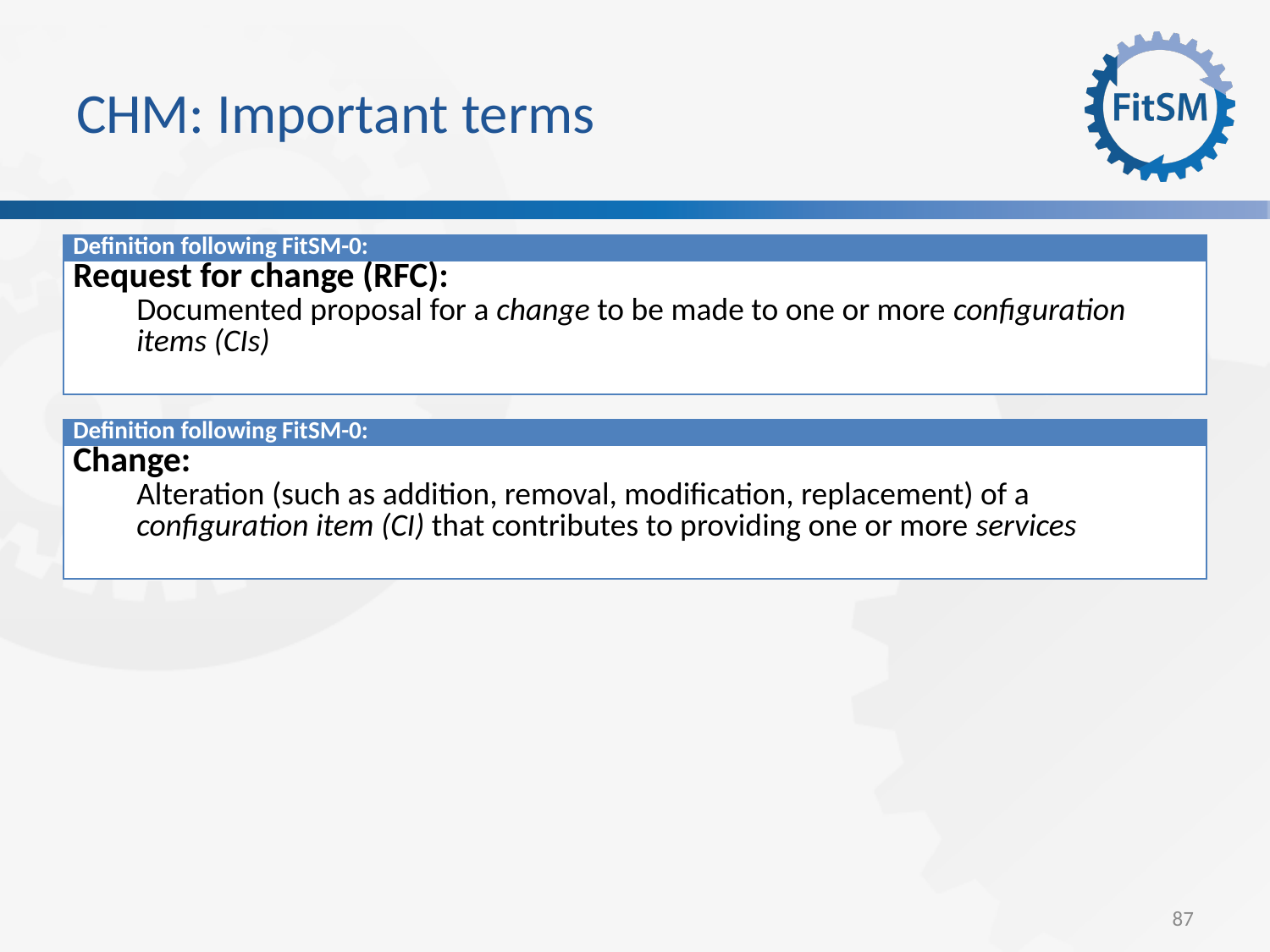

# CHM: Important terms
| Definition following FitSM-0: |
| --- |
| Request for change (RFC): Documented proposal for a change to be made to one or more configuration items (CIs) |
| Definition following FitSM-0: |
| --- |
| Change: Alteration (such as addition, removal, modification, replacement) of a configuration item (CI) that contributes to providing one or more services |
87